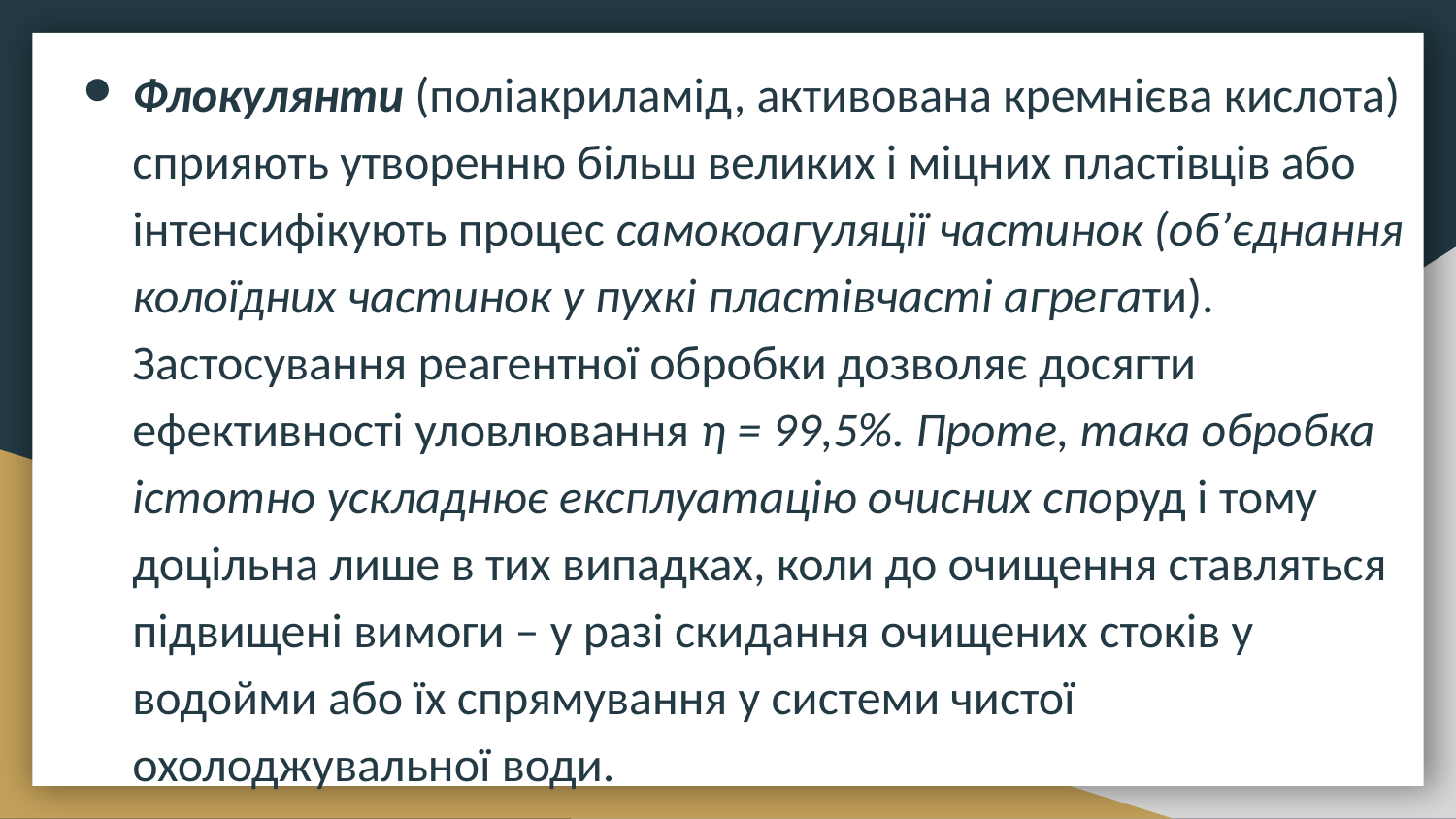

Флокулянти (поліакриламід, активована кремнієва кислота) сприяють утворенню більш великих і міцних пластівців або інтенсифікують процес самокоагуляції частинок (об’єднання колоїдних частинок у пухкі пластівчасті агрегати). Застосування реагентної обробки дозволяє досягти ефективності уловлювання η = 99,5%. Проте, така обробка істотно ускладнює експлуатацію очисних споруд і тому доцільна лише в тих випадках, коли до очищення ставляться підвищені вимоги – у разі скидання очищених стоків у водойми або їх спрямування у системи чистої охолоджувальної води.